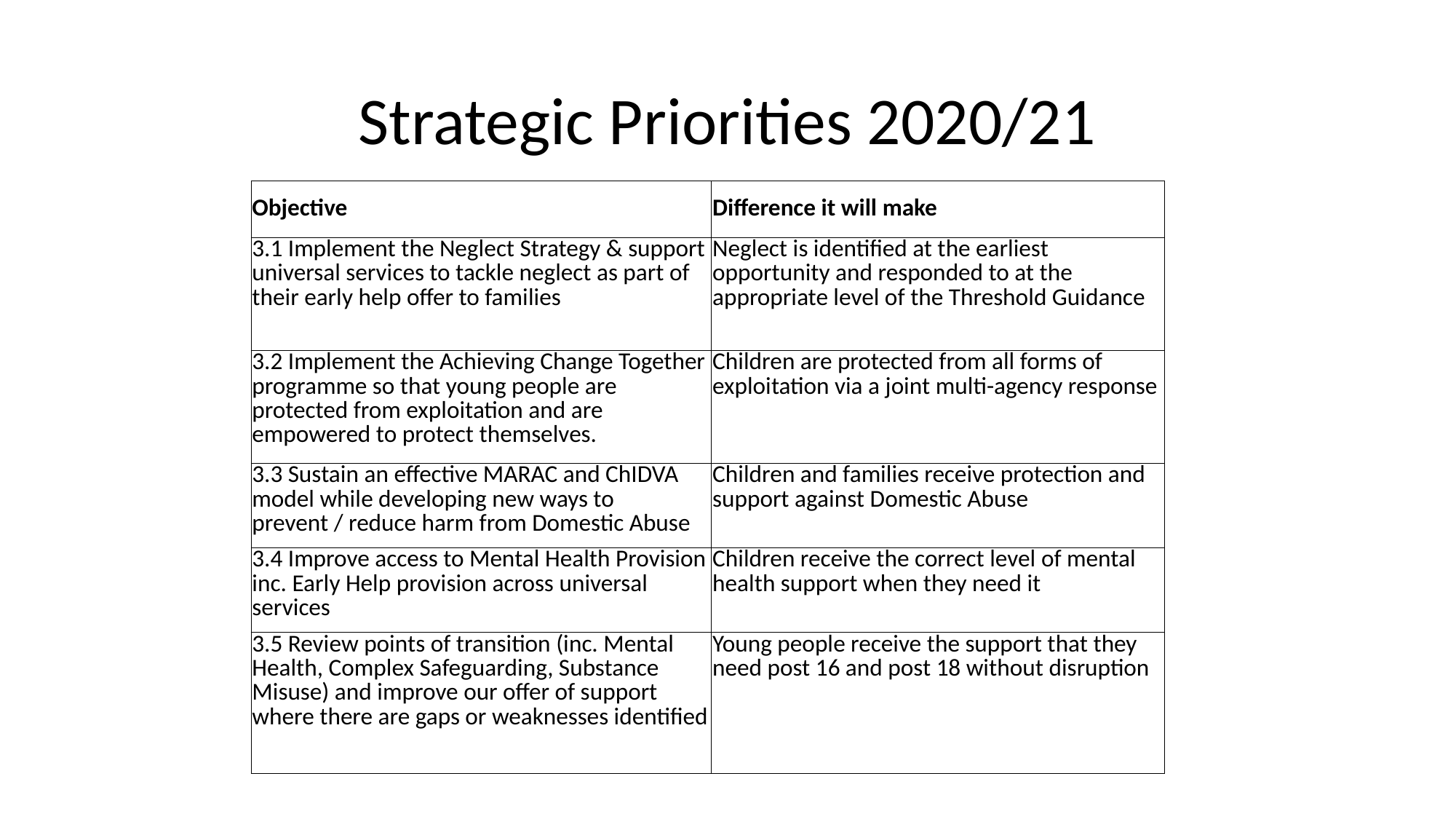

# Strategic Priorities 2020/21
| Objective | Difference it will make |
| --- | --- |
| 3.1 Implement the Neglect Strategy & support universal services to tackle neglect as part of their early help offer to families | Neglect is identified at the earliest opportunity and responded to at the appropriate level of the Threshold Guidance |
| 3.2 Implement the Achieving Change Together programme so that young people are protected from exploitation and are empowered to protect themselves. | Children are protected from all forms of exploitation via a joint multi-agency response |
| 3.3 Sustain an effective MARAC and ChIDVA model while developing new ways to prevent / reduce harm from Domestic Abuse | Children and families receive protection and support against Domestic Abuse |
| 3.4 Improve access to Mental Health Provision inc. Early Help provision across universal services | Children receive the correct level of mental health support when they need it |
| 3.5 Review points of transition (inc. Mental Health, Complex Safeguarding, Substance Misuse) and improve our offer of support where there are gaps or weaknesses identified | Young people receive the support that they need post 16 and post 18 without disruption |